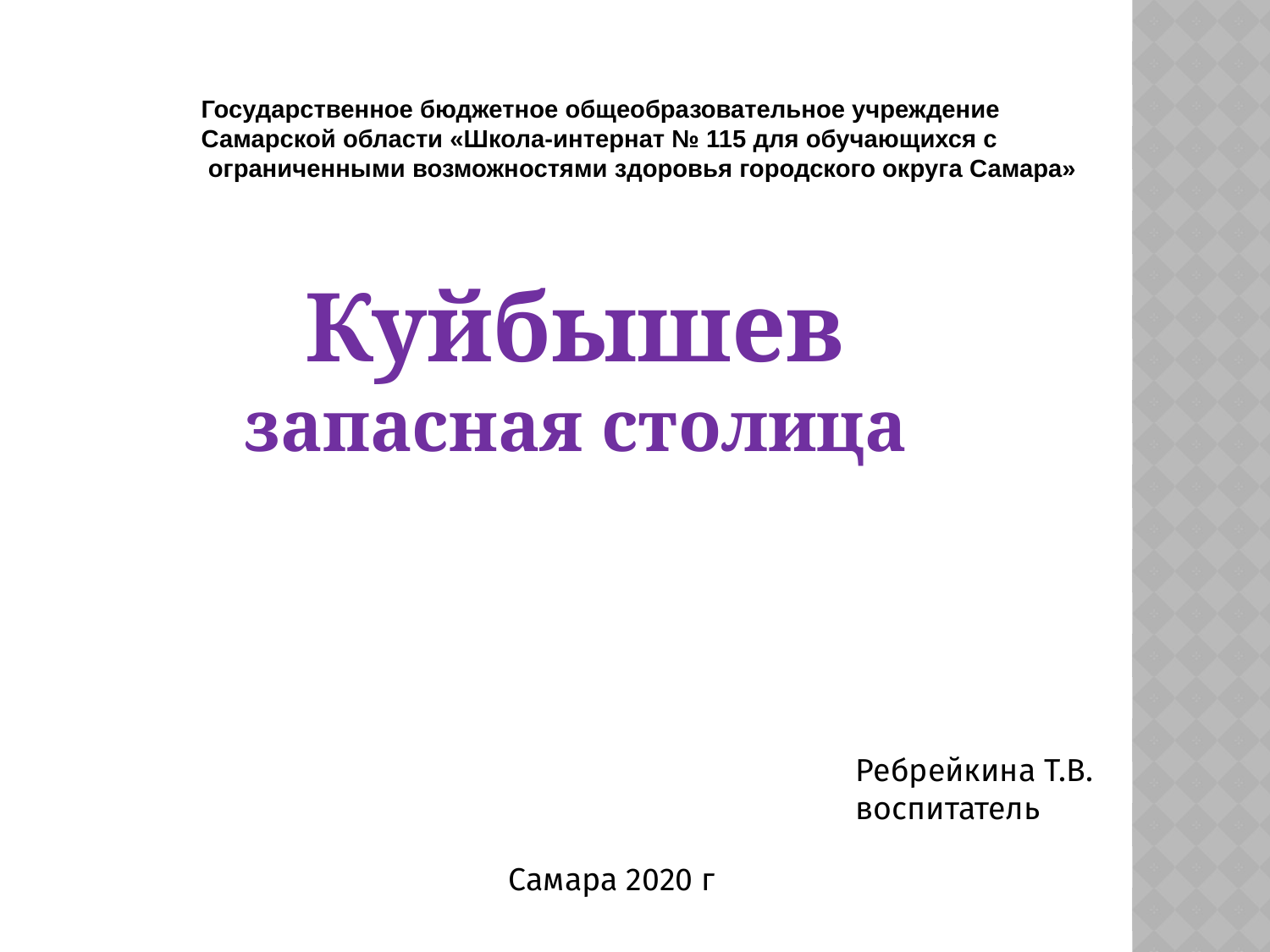

Государственное бюджетное общеобразовательное учреждение
Самарской области «Школа-интернат № 115 для обучающихся с
 ограниченными возможностями здоровья городского округа Самара»
                           Куйбышев
запасная столица
Ребрейкина Т.В. воспитатель
Самара 2020 г